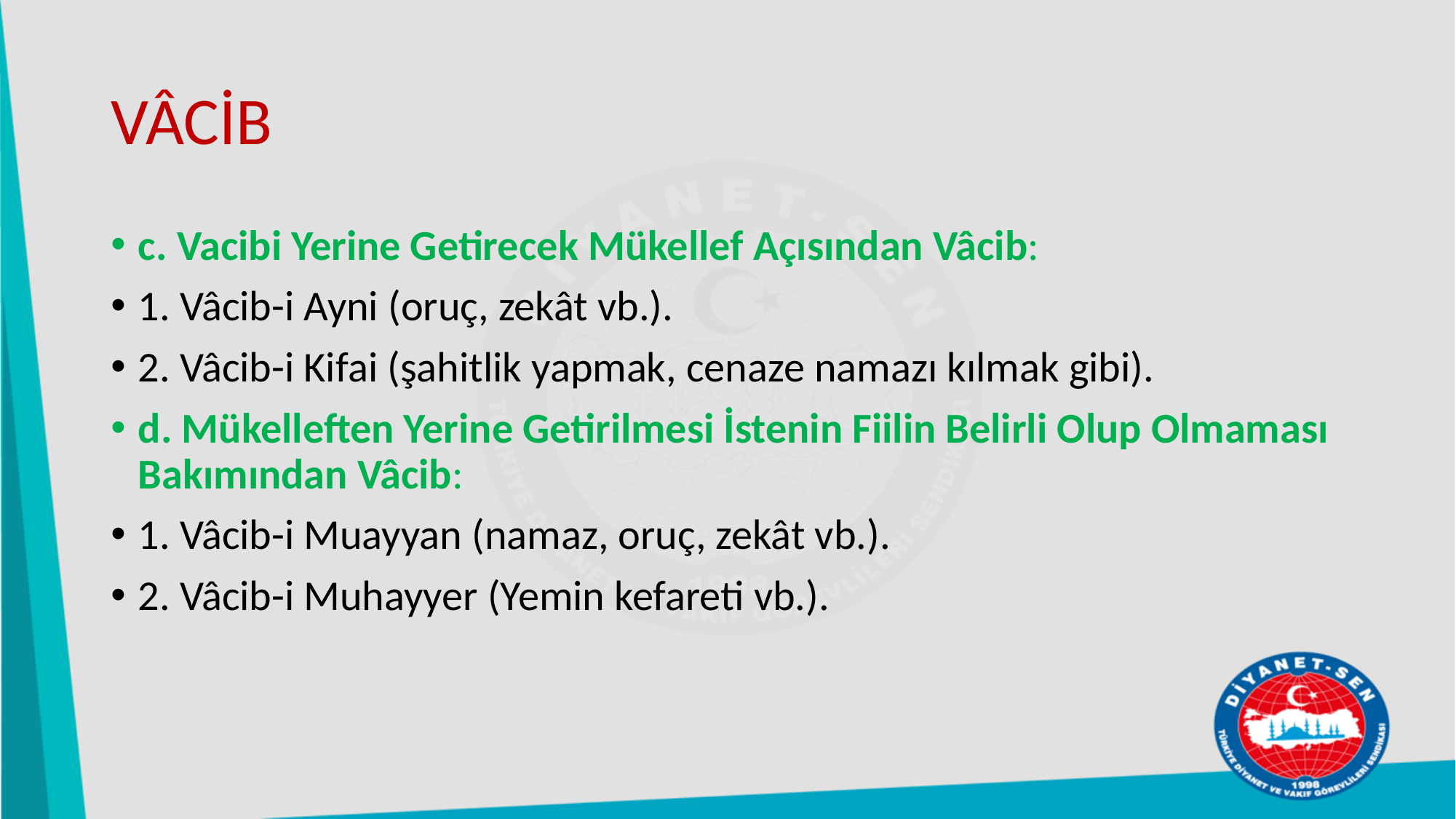

# VÂCİB
c. Vacibi Yerine Getirecek Mükellef Açısından Vâcib:
1. Vâcib-i Ayni (oruç, zekât vb.).
2. Vâcib-i Kifai (şahitlik yapmak, cenaze namazı kılmak gibi).
d. Mükelleften Yerine Getirilmesi İstenin Fiilin Belirli Olup Olmaması Bakımından Vâcib:
1. Vâcib-i Muayyan (namaz, oruç, zekât vb.).
2. Vâcib-i Muhayyer (Yemin kefareti vb.).